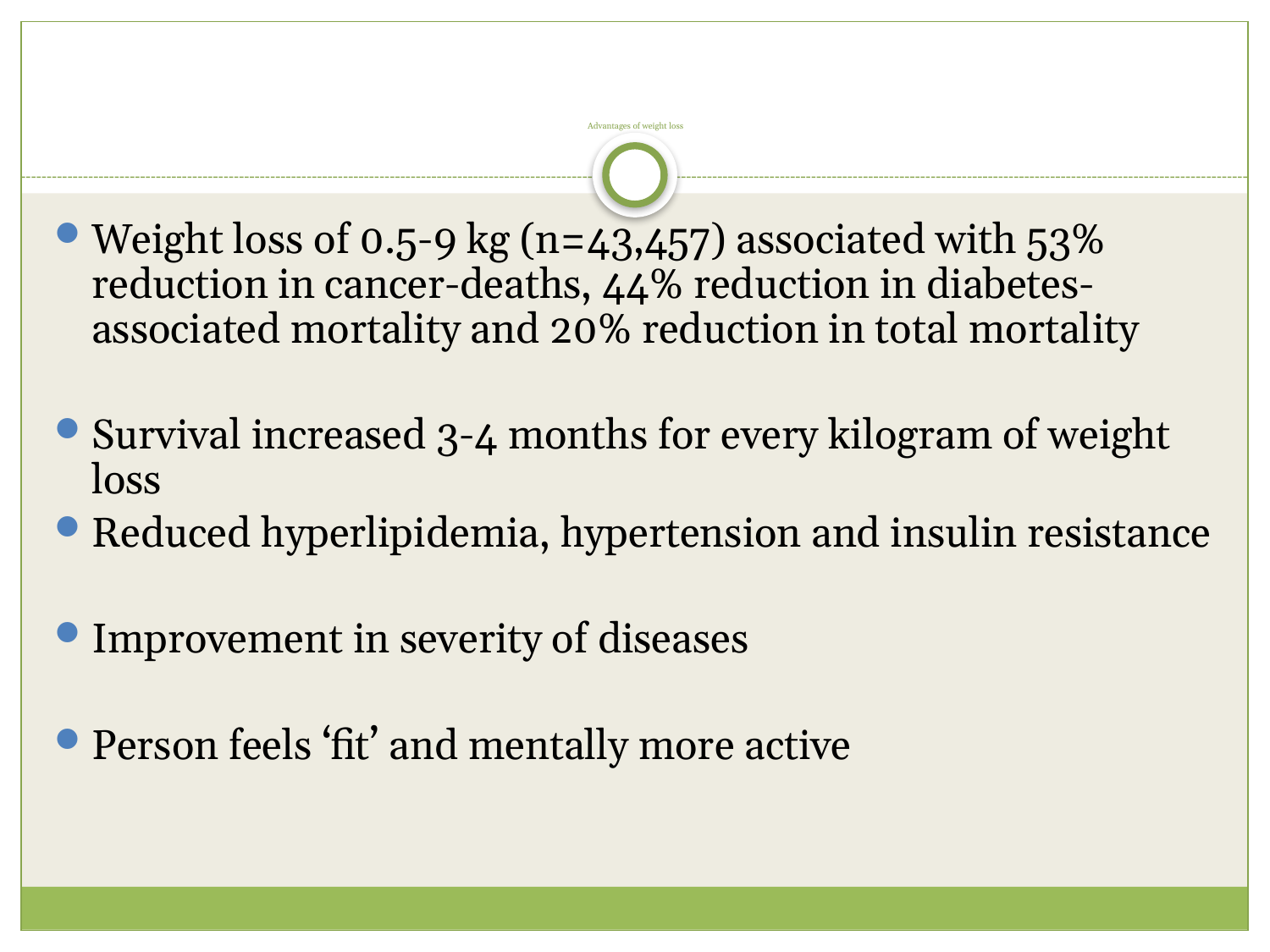

# Advantages of weight loss
Weight loss of 0.5-9 kg (n=43,457) associated with 53% reduction in cancer-deaths, 44% reduction in diabetes-associated mortality and 20% reduction in total mortality

Survival increased 3-4 months for every kilogram of weight loss
Reduced hyperlipidemia, hypertension and insulin resistance

Improvement in severity of diseases

Person feels ‘fit’ and mentally more active